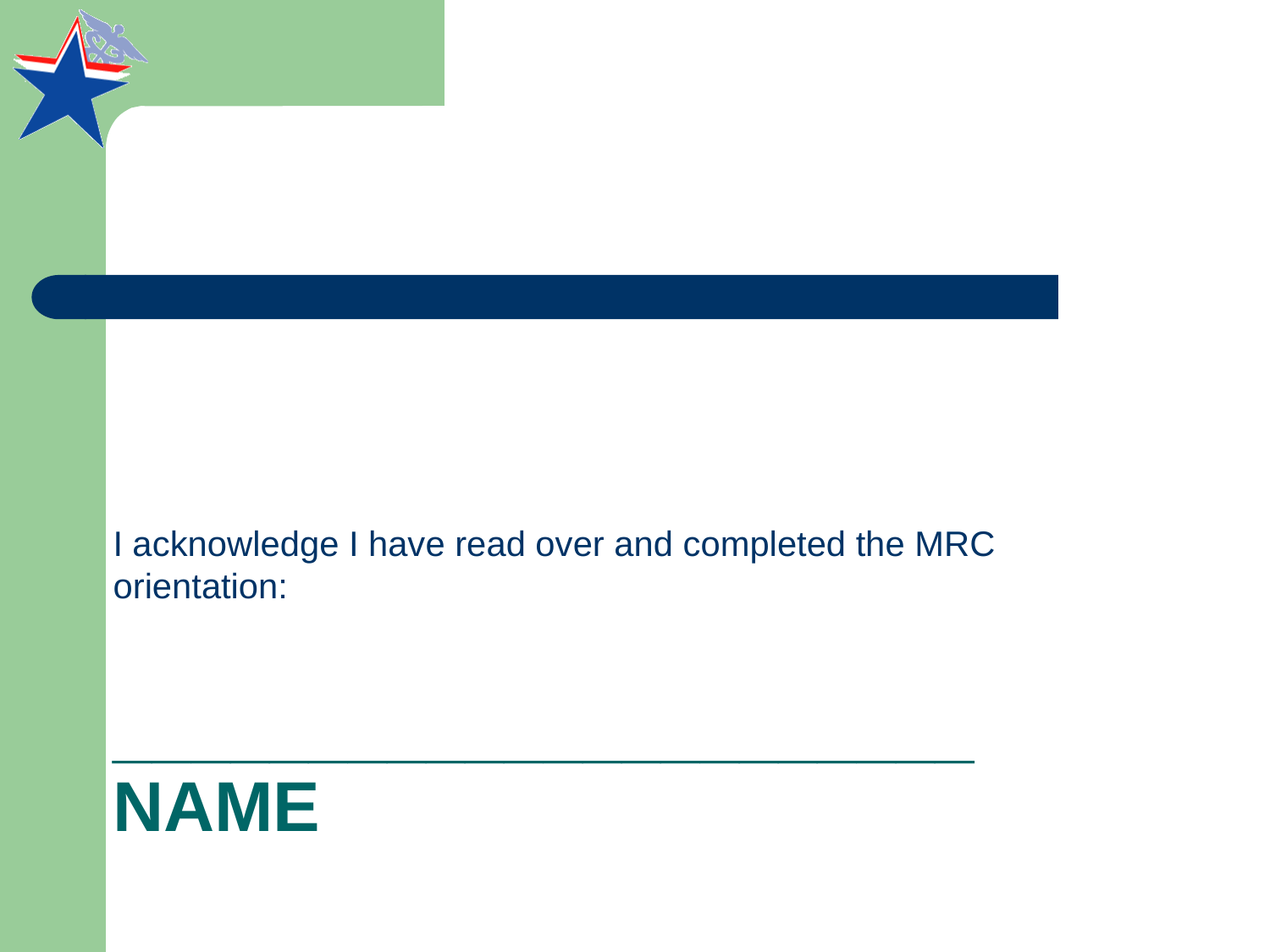

I acknowledge I have read over and completed the MRC orientation:
# ______________________ Name